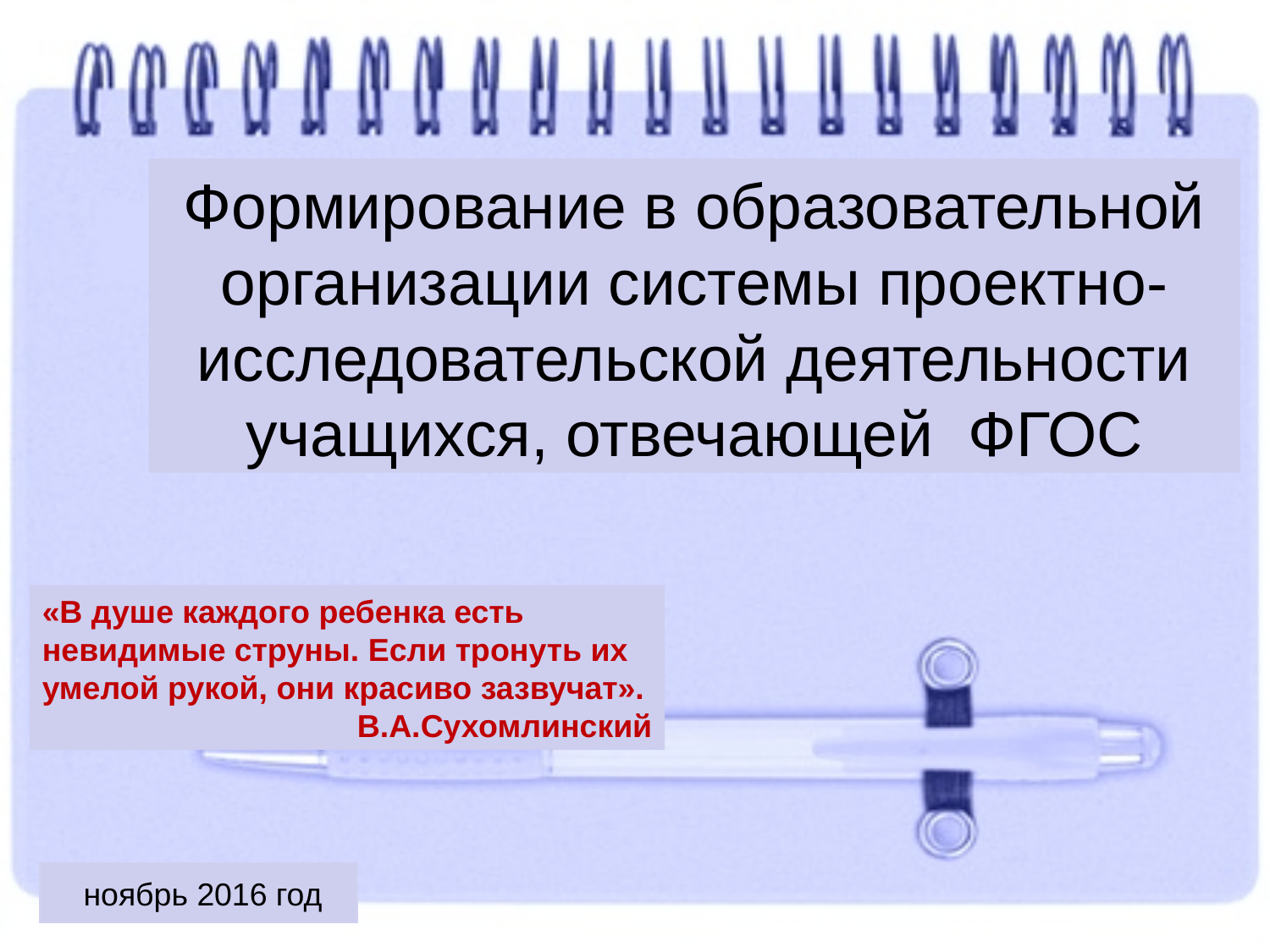

Формирование в образовательной организации системы проектно-исследовательской деятельности учащихся, отвечающей  ФГОС
«В душе каждого ребенка есть невидимые струны. Если тронуть их умелой рукой, они красиво зазвучат».
В.А.Сухомлинский
 ноябрь 2016 год